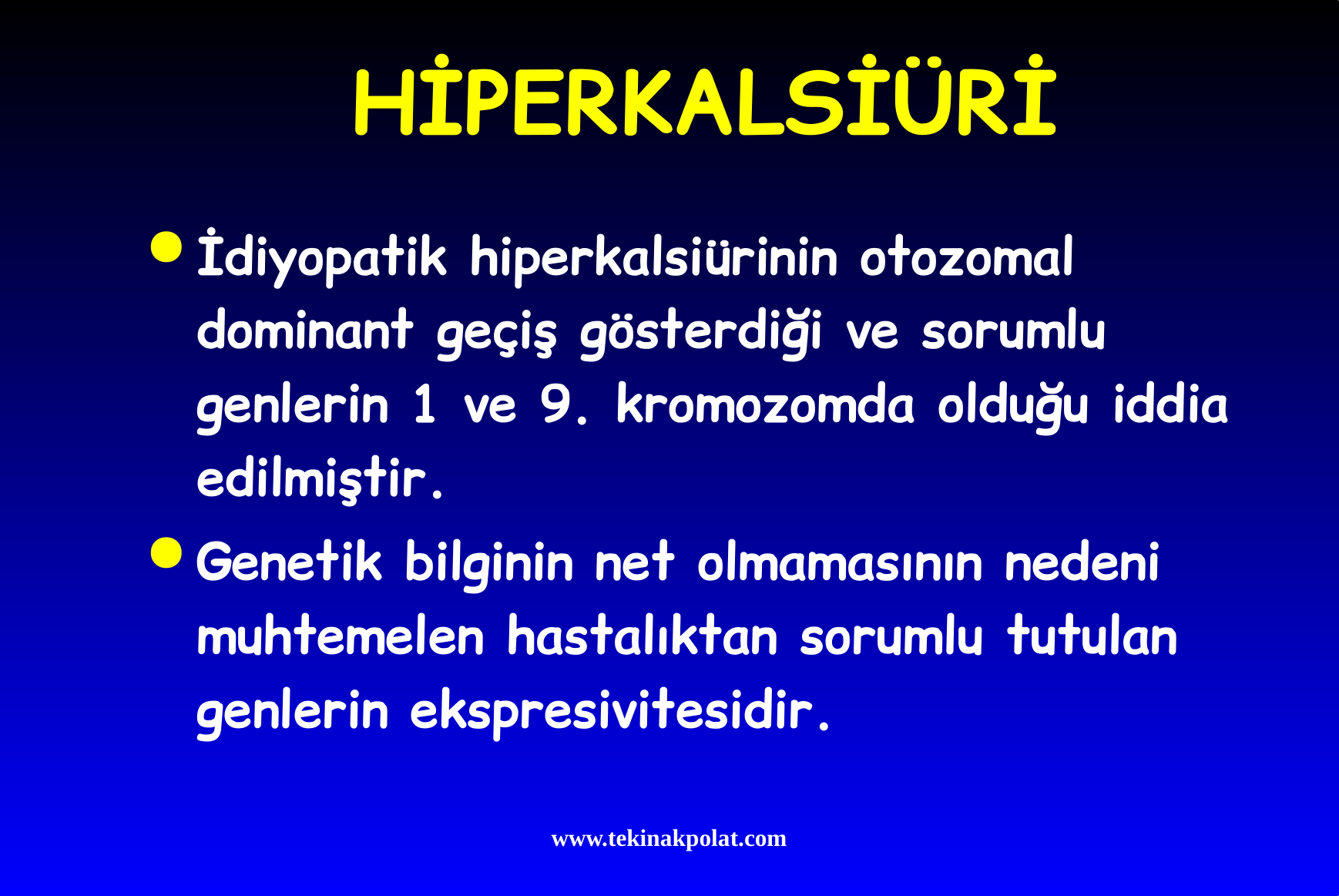

# HİPERKALSİÜRİ
İdiyopatik hiperkalsiürinin otozomal dominant geçiş gösterdiği ve sorumlu genlerin 1 ve 9. kromozomda olduğu iddia edilmiştir.
Genetik bilginin net olmamasının nedeni muhtemelen hastalıktan sorumlu tutulan genlerin ekspresivitesidir.
www.tekinakpolat.com